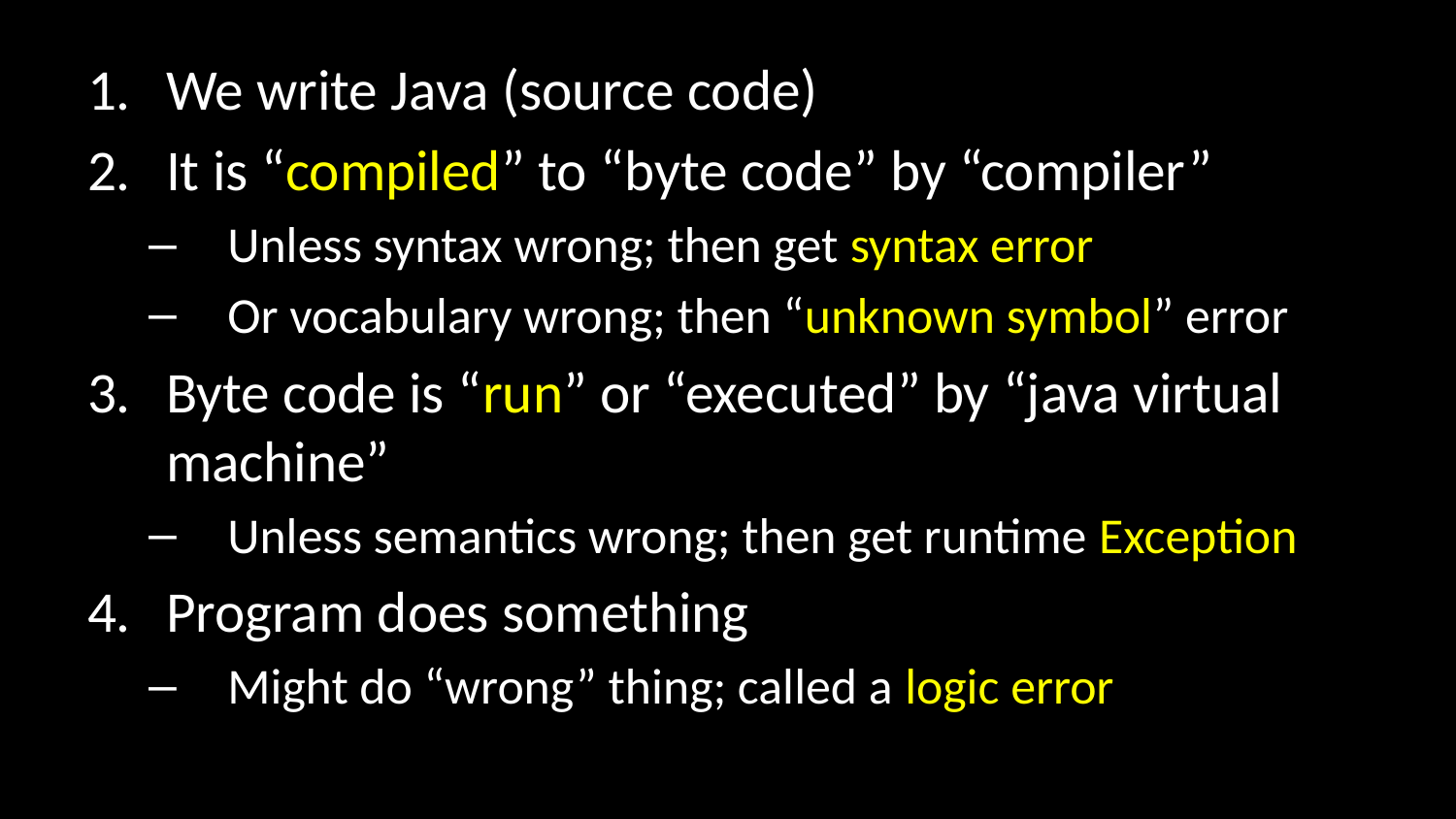

We write Java (source code)
It is “compiled” to “byte code” by “compiler”
Unless syntax wrong; then get syntax error
Or vocabulary wrong; then “unknown symbol” error
Byte code is “run” or “executed” by “java virtual machine”
Unless semantics wrong; then get runtime Exception
Program does something
Might do “wrong” thing; called a logic error